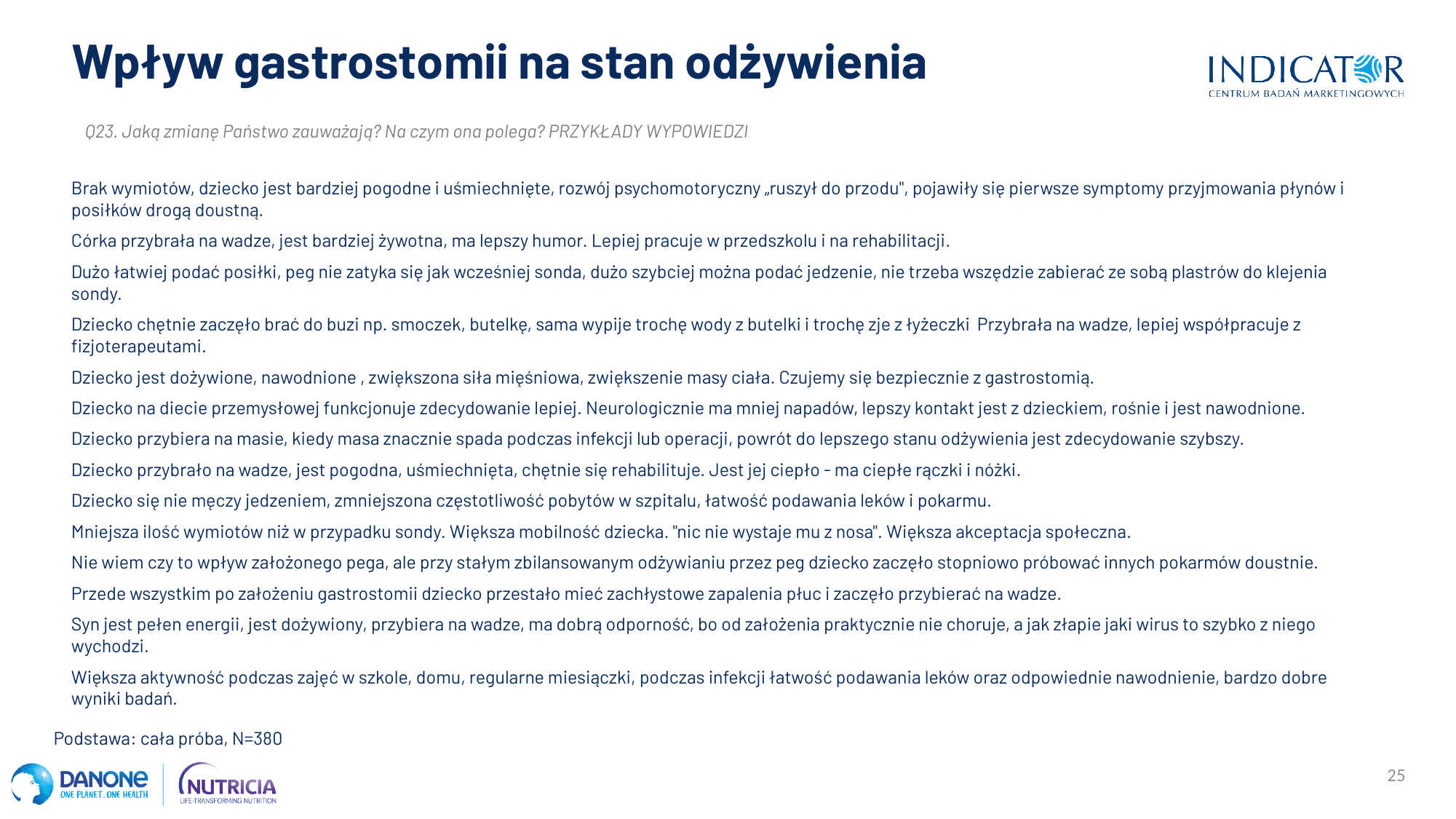

Wpływ gastrostomii na stan odżywienia
Q23. Jaką zmianę Państwo zauważają? Na czym ona polega? PRZYKŁADY WYPOWIEDZI
Brak wymiotów, dziecko jest bardziej pogodne i uśmiechnięte, rozwój psychomotoryczny „ruszył do przodu", pojawiły się pierwsze symptomy przyjmowania płynów i posiłków drogą doustną.
Córka przybrała na wadze, jest bardziej żywotna, ma lepszy humor. Lepiej pracuje w przedszkolu i na rehabilitacji.
Dużo łatwiej podać posiłki, peg nie zatyka się jak wcześniej sonda, dużo szybciej można podać jedzenie, nie trzeba wszędzie zabierać ze sobą plastrów do klejenia sondy.
Dziecko chętnie zaczęło brać do buzi np. smoczek, butelkę, sama wypije trochę wody z butelki i trochę zje z łyżeczki  Przybrała na wadze, lepiej współpracuje z fizjoterapeutami.
Dziecko jest dożywione, nawodnione , zwiększona siła mięśniowa, zwiększenie masy ciała. Czujemy się bezpiecznie z gastrostomią.
Dziecko na diecie przemysłowej funkcjonuje zdecydowanie lepiej. Neurologicznie ma mniej napadów, lepszy kontakt jest z dzieckiem, rośnie i jest nawodnione.
Dziecko przybiera na masie, kiedy masa znacznie spada podczas infekcji lub operacji, powrót do lepszego stanu odżywienia jest zdecydowanie szybszy.
Dziecko przybrało na wadze, jest pogodna, uśmiechnięta, chętnie się rehabilituje. Jest jej ciepło - ma ciepłe rączki i nóżki.
Dziecko się nie męczy jedzeniem, zmniejszona częstotliwość pobytów w szpitalu, łatwość podawania leków i pokarmu.
Mniejsza ilość wymiotów niż w przypadku sondy. Większa mobilność dziecka. "nic nie wystaje mu z nosa". Większa akceptacja społeczna.
Nie wiem czy to wpływ założonego pega, ale przy stałym zbilansowanym odżywianiu przez peg dziecko zaczęło stopniowo próbować innych pokarmów doustnie.
Przede wszystkim po założeniu gastrostomii dziecko przestało mieć zachłystowe zapalenia płuc i zaczęło przybierać na wadze.
Syn jest pełen energii, jest dożywiony, przybiera na wadze, ma dobrą odporność, bo od założenia praktycznie nie choruje, a jak złapie jaki wirus to szybko z niego wychodzi.
Większa aktywność podczas zajęć w szkole, domu, regularne miesiączki, podczas infekcji łatwość podawania leków oraz odpowiednie nawodnienie, bardzo dobre wyniki badań.
Podstawa: cała próba, N=380
25